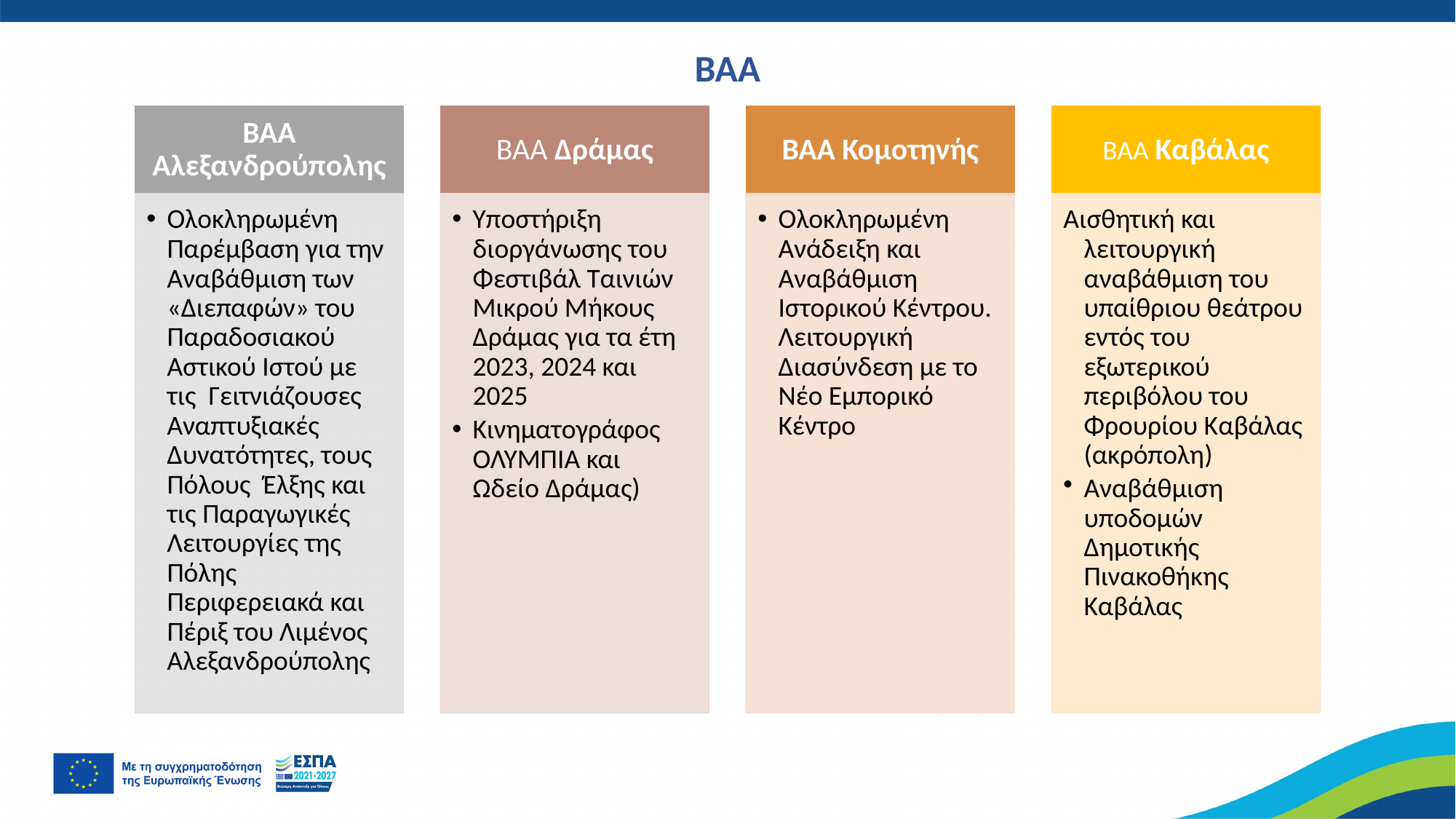

# ΒΑΑ
ΒΑΑ Αλεξανδρούπολης
Ολοκληρωμένη Παρέμβαση για την Αναβάθμιση των  «Διεπαφών» του Παραδοσιακού Αστικού Ιστού με τις  Γειτνιάζουσες Αναπτυξιακές Δυνατότητες, τους Πόλους  Έλξης και τις Παραγωγικές Λειτουργίες της Πόλης  Περιφερειακά και Πέριξ του Λιμένος Αλεξανδρούπολης
ΒΑΑ Δράμας
Υποστήριξη διοργάνωσης του Φεστιβάλ Ταινιών Μικρού Μήκους Δράμας για τα έτη 2023, 2024 και 2025
Κινηματογράφος ΟΛΥΜΠΙΑ και Ωδείο Δράμας)
ΒΑΑ Κομοτηνής
Ολοκληρωμένη Ανάδειξη και Αναβάθμιση Ιστορικού Κέντρου. Λειτουργική Διασύνδεση με το Νέο Εμπορικό Κέντρο
ΒΑΑ Καβάλας
Αισθητική και λειτουργική αναβάθμιση του υπαίθριου θεάτρου εντός του εξωτερικού περιβόλου του Φρουρίου Καβάλας (ακρόπολη)
Αναβάθμιση υποδομών Δημοτικής Πινακοθήκης Καβάλας